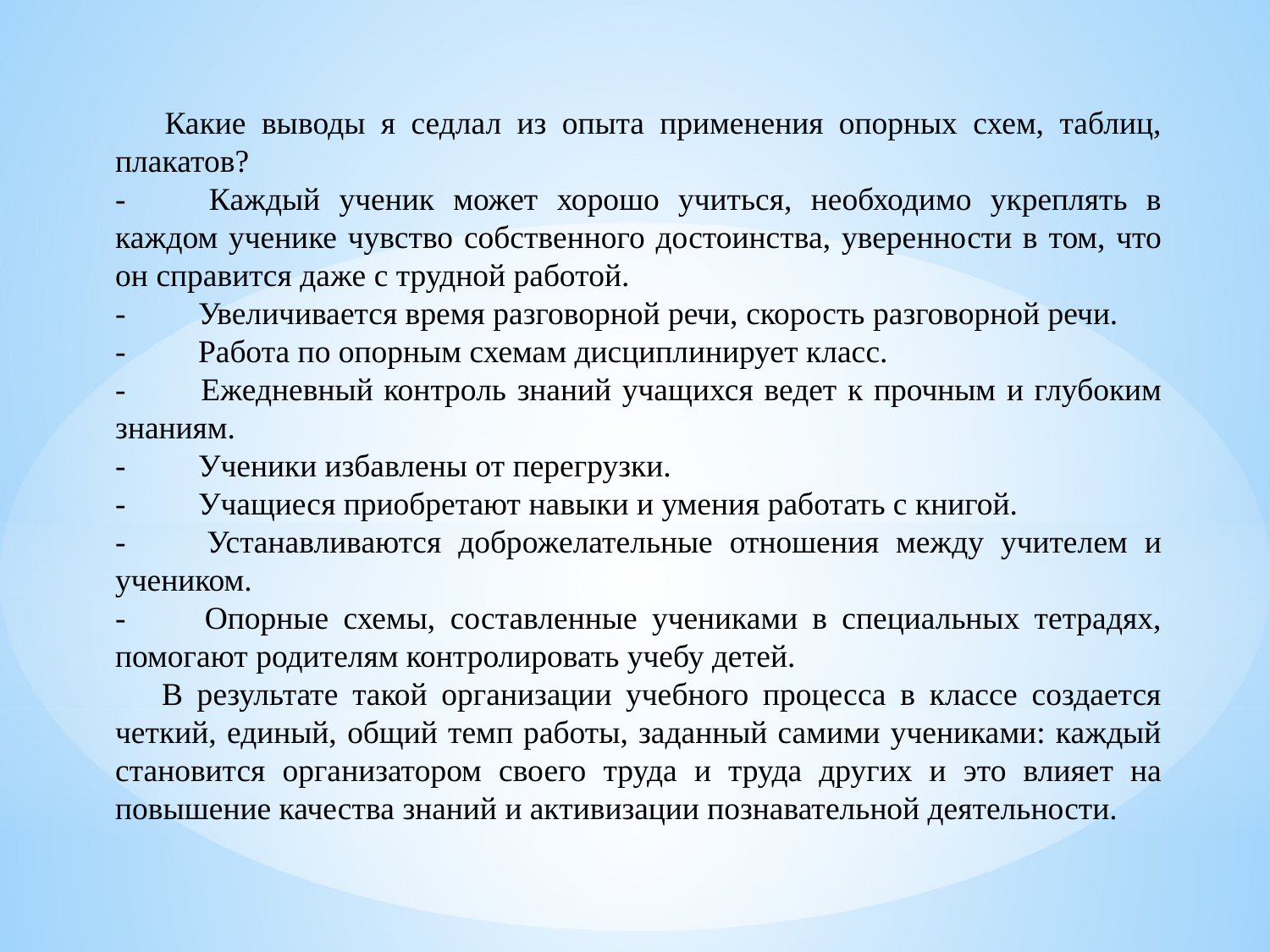

Какие выводы я седлал из опыта применения опорных схем, таблиц, плакатов?
-         Каждый ученик может хорошо учиться, необходимо укреплять в каждом ученике чувство собственного достоинства, уверенности в том, что он справится даже с трудной работой.
-         Увеличивается время разговорной речи, скорость разговорной речи.
-         Работа по опорным схемам дисциплинирует класс.
-         Ежедневный контроль знаний учащихся ведет к прочным и глубоким знаниям.
-         Ученики избавлены от перегрузки.
-         Учащиеся приобретают навыки и умения работать с книгой.
-         Устанавливаются доброжелательные отношения между учителем и учеником.
-         Опорные схемы, составленные учениками в специальных тетрадях, помогают родителям контролировать учебу детей.
     В результате такой организации учебного процесса в классе создается четкий, единый, общий темп работы, заданный самими учениками: каждый становится организатором своего труда и труда других и это влияет на повышение качества знаний и активизации познавательной деятельности.